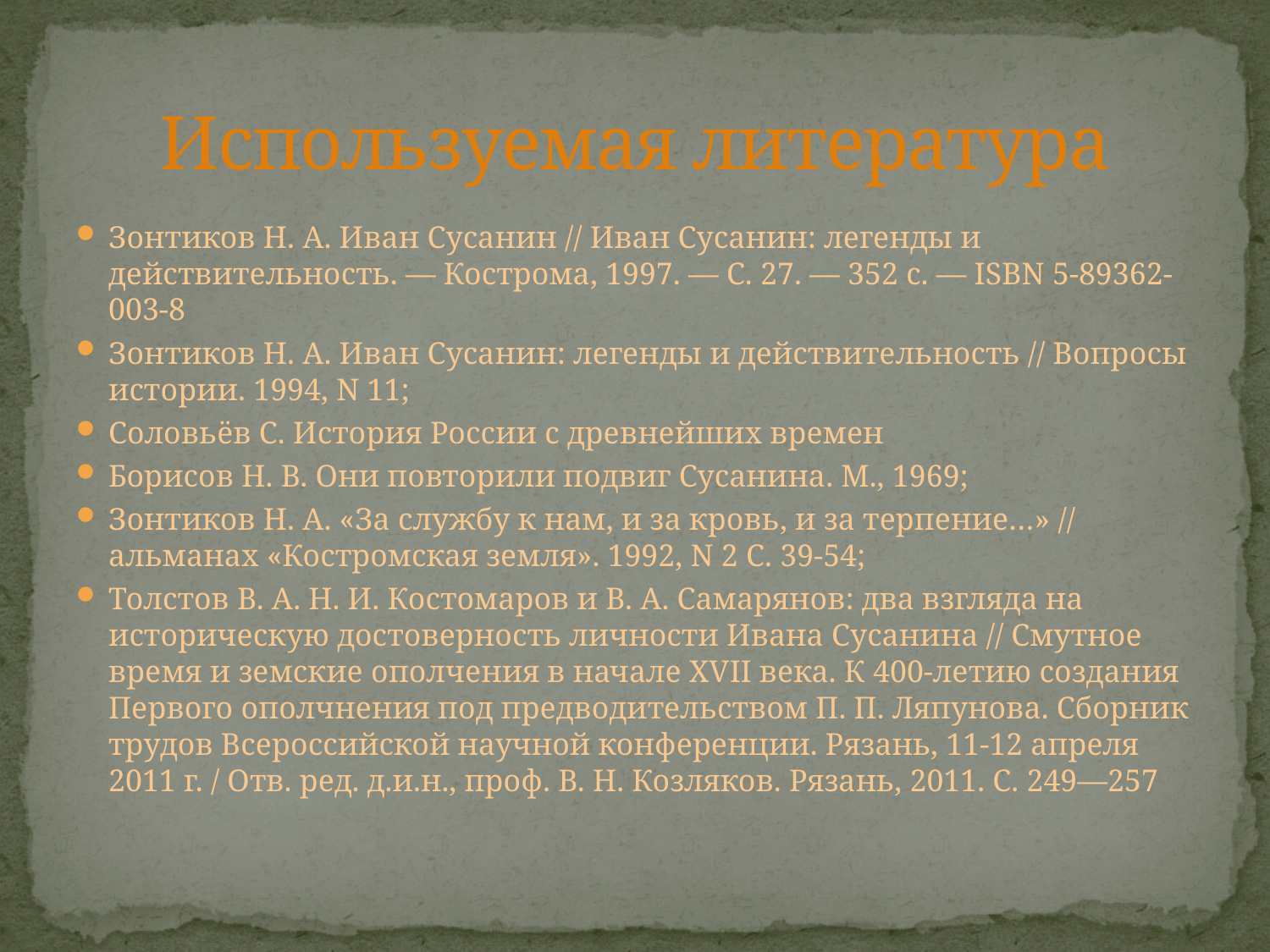

# Используемая литература
Зонтиков Н. А. Иван Сусанин // Иван Сусанин: легенды и действительность. — Кострома, 1997. — С. 27. — 352 с. — ISBN 5-89362-003-8
Зонтиков Н. А. Иван Сусанин: легенды и действительность // Вопросы истории. 1994, N 11;
Соловьёв С. История России с древнейших времен
Борисов Н. В. Они повторили подвиг Сусанина. М., 1969;
Зонтиков Н. А. «За службу к нам, и за кровь, и за терпение…» // альманах «Костромская земля». 1992, N 2 С. 39-54;
Толстов В. А. Н. И. Костомаров и В. А. Самарянов: два взгляда на историческую достоверность личности Ивана Сусанина // Смутное время и земские ополчения в начале XVII века. К 400-летию создания Первого ополчнения под предводительством П. П. Ляпунова. Сборник трудов Всероссийской научной конференции. Рязань, 11-12 апреля 2011 г. / Отв. ред. д.и.н., проф. В. Н. Козляков. Рязань, 2011. С. 249—257